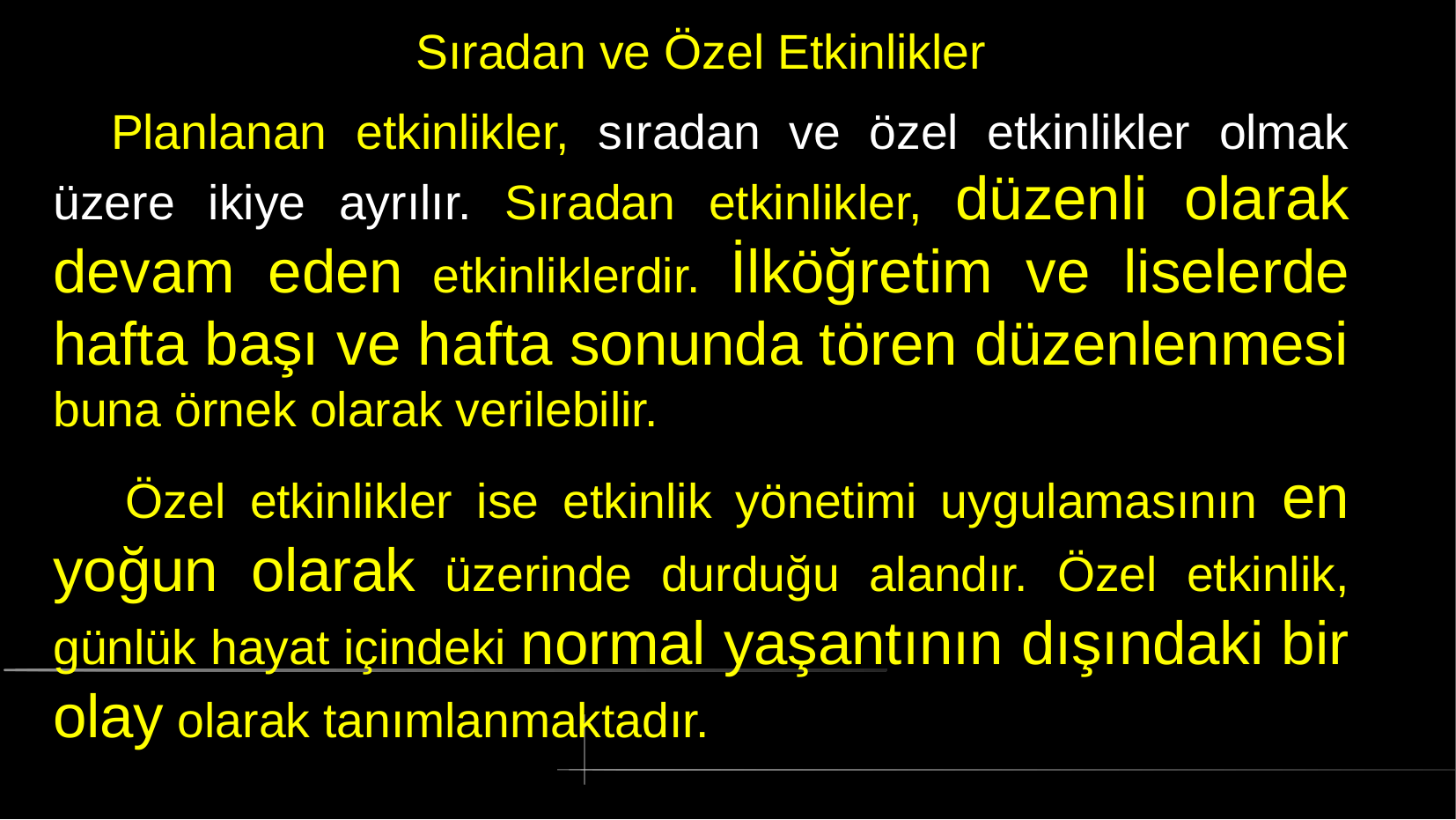

# Sıradan ve Özel Etkinlikler
  Planlanan etkinlikler, sıradan ve özel etkinlikler olmak üzere ikiye ayrılır. Sıradan etkinlikler, düzenli olarak devam eden etkinliklerdir. İlköğretim ve liselerde hafta başı ve hafta sonunda tören düzenlenmesi buna örnek olarak verilebilir.
   Özel etkinlikler ise etkinlik yönetimi uygulamasının en yoğun olarak üzerinde durduğu alandır. Özel etkinlik, günlük hayat içindeki normal yaşantının dışındaki bir olay olarak tanımlanmaktadır.